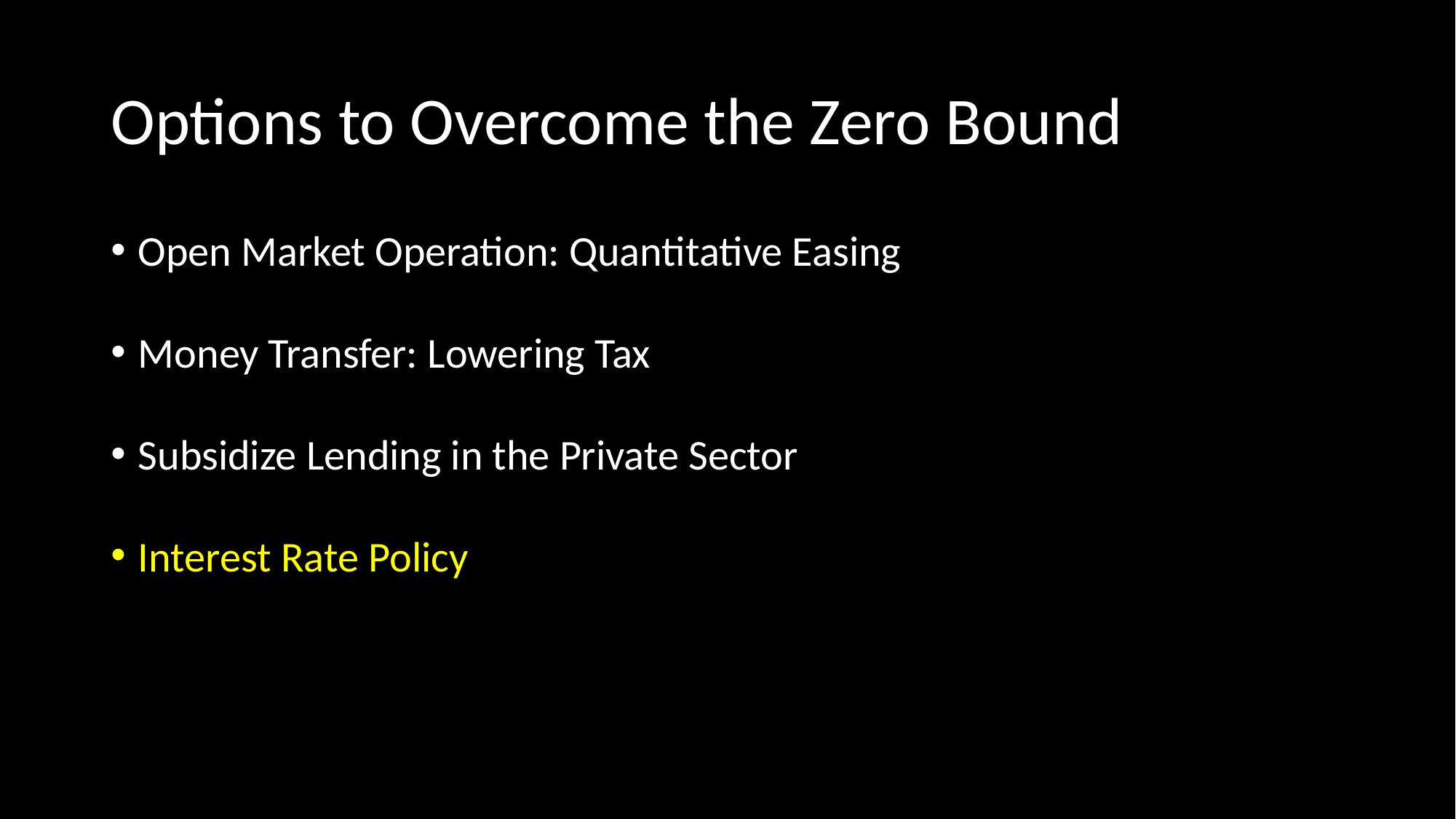

# Options to Overcome the Zero Bound
Open Market Operation: Quantitative Easing

Money Transfer: Lowering Tax

Subsidize Lending in the Private Sector

Interest Rate Policy